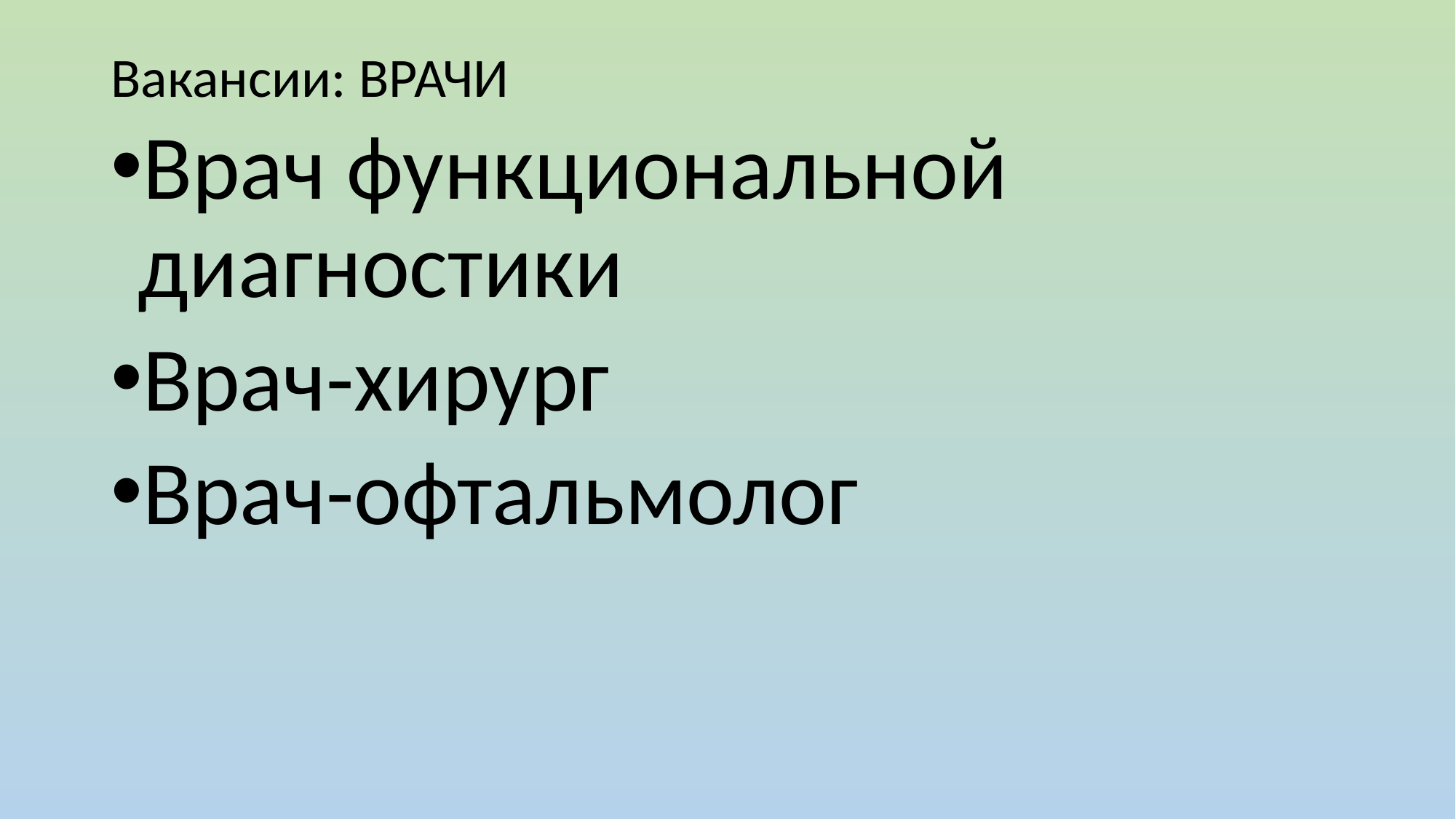

# Вакансии: ВРАЧИ
Врач функциональной диагностики
Врач-хирург
Врач-офтальмолог